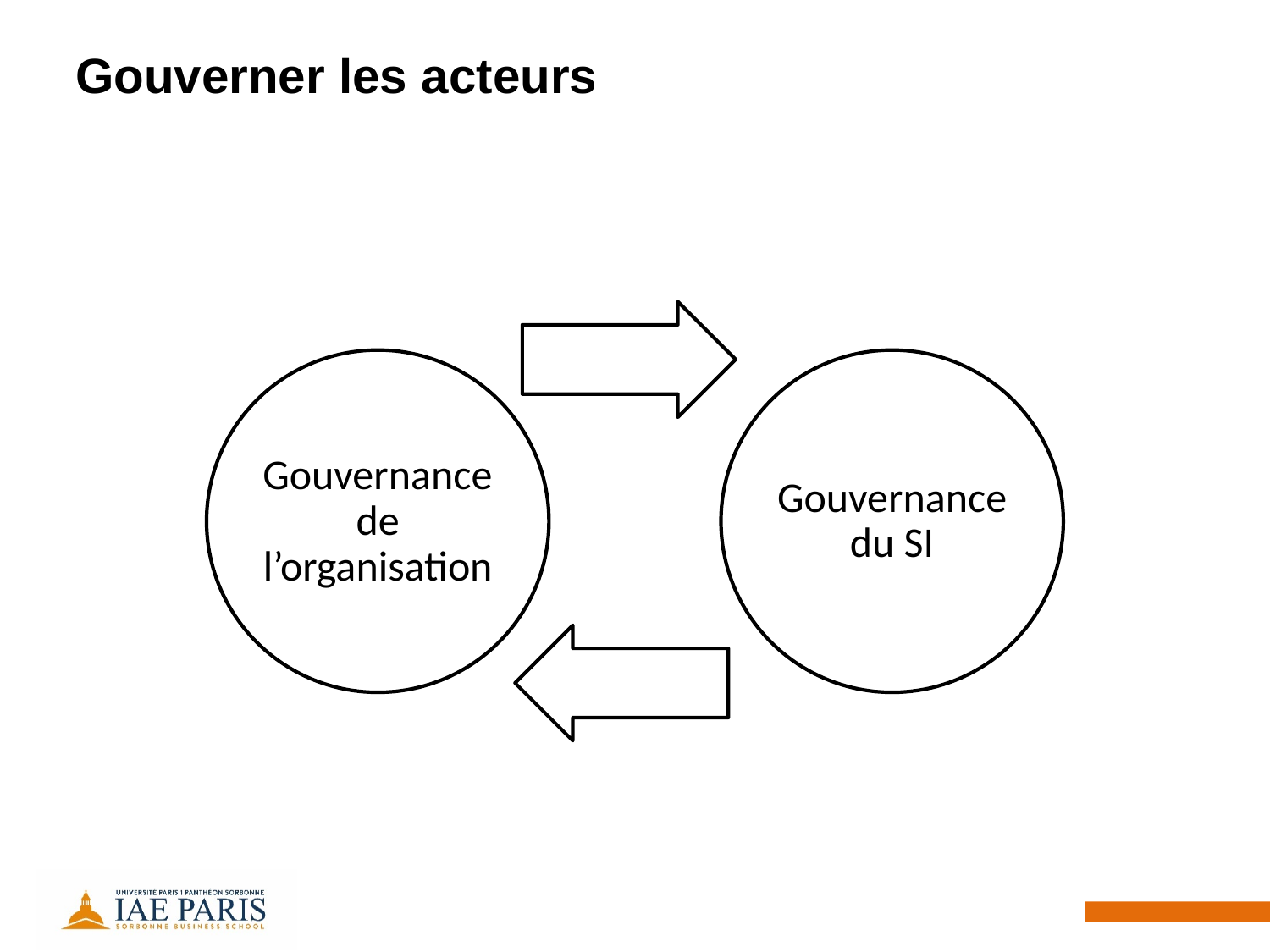

# Gouverner les acteurs
Gouvernance de l’organisation

Gouvernance du SI